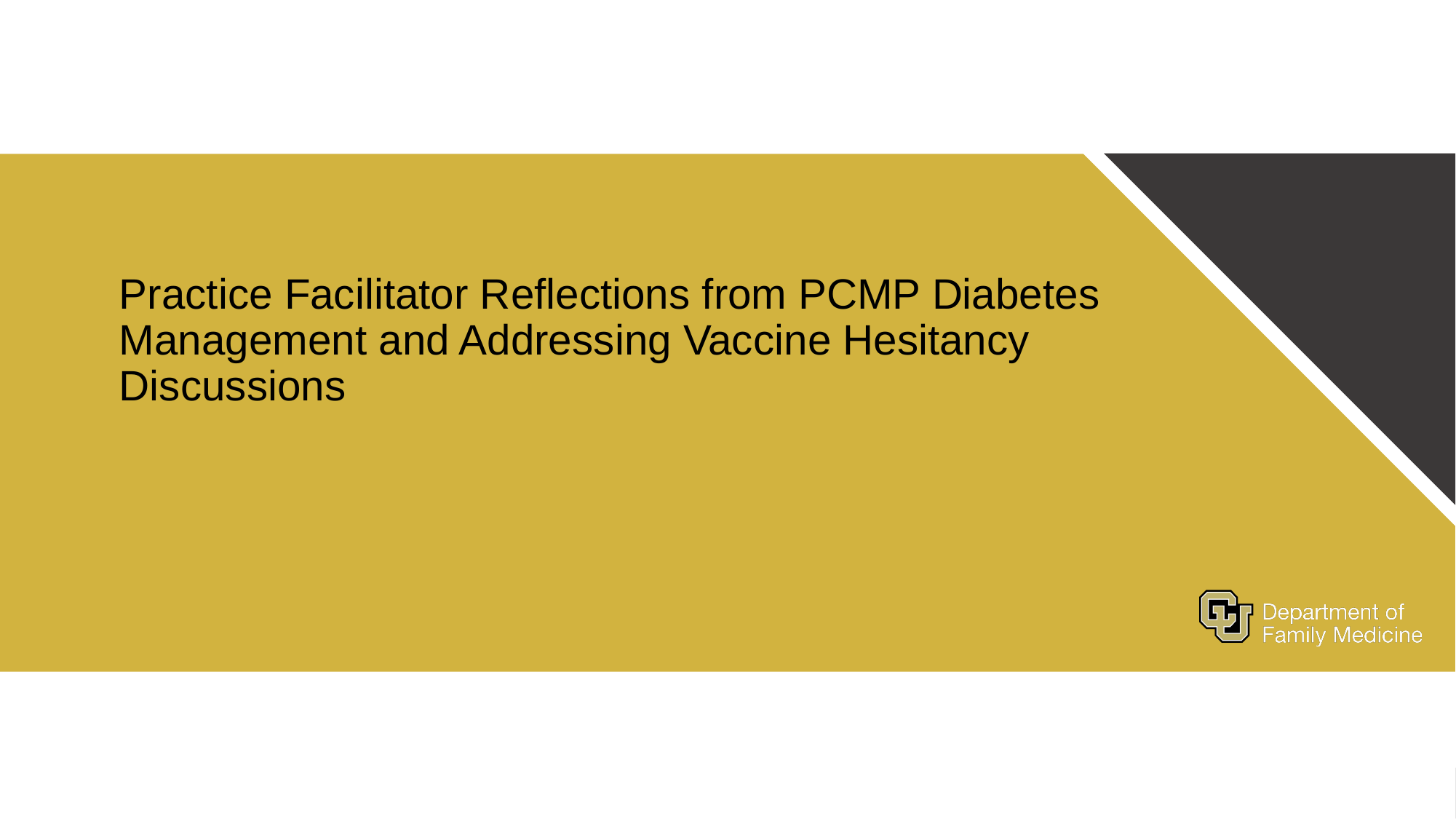

# Practice Facilitator Reflections from PCMP Diabetes Management and Addressing Vaccine Hesitancy Discussions